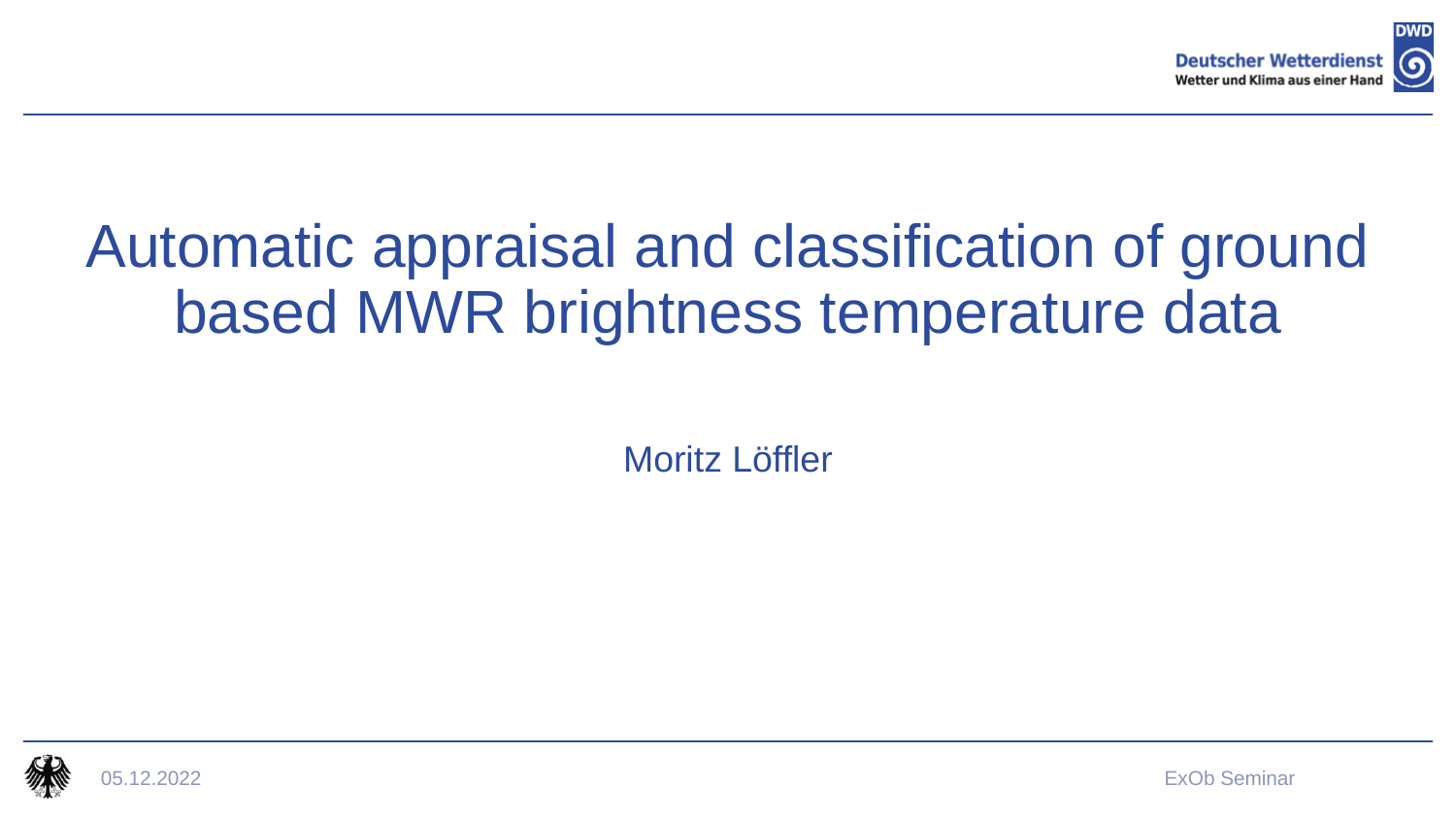

# Automatic appraisal and classification of ground based MWR brightness temperature data
Moritz Löffler
05.12.2022
ExOb Seminar